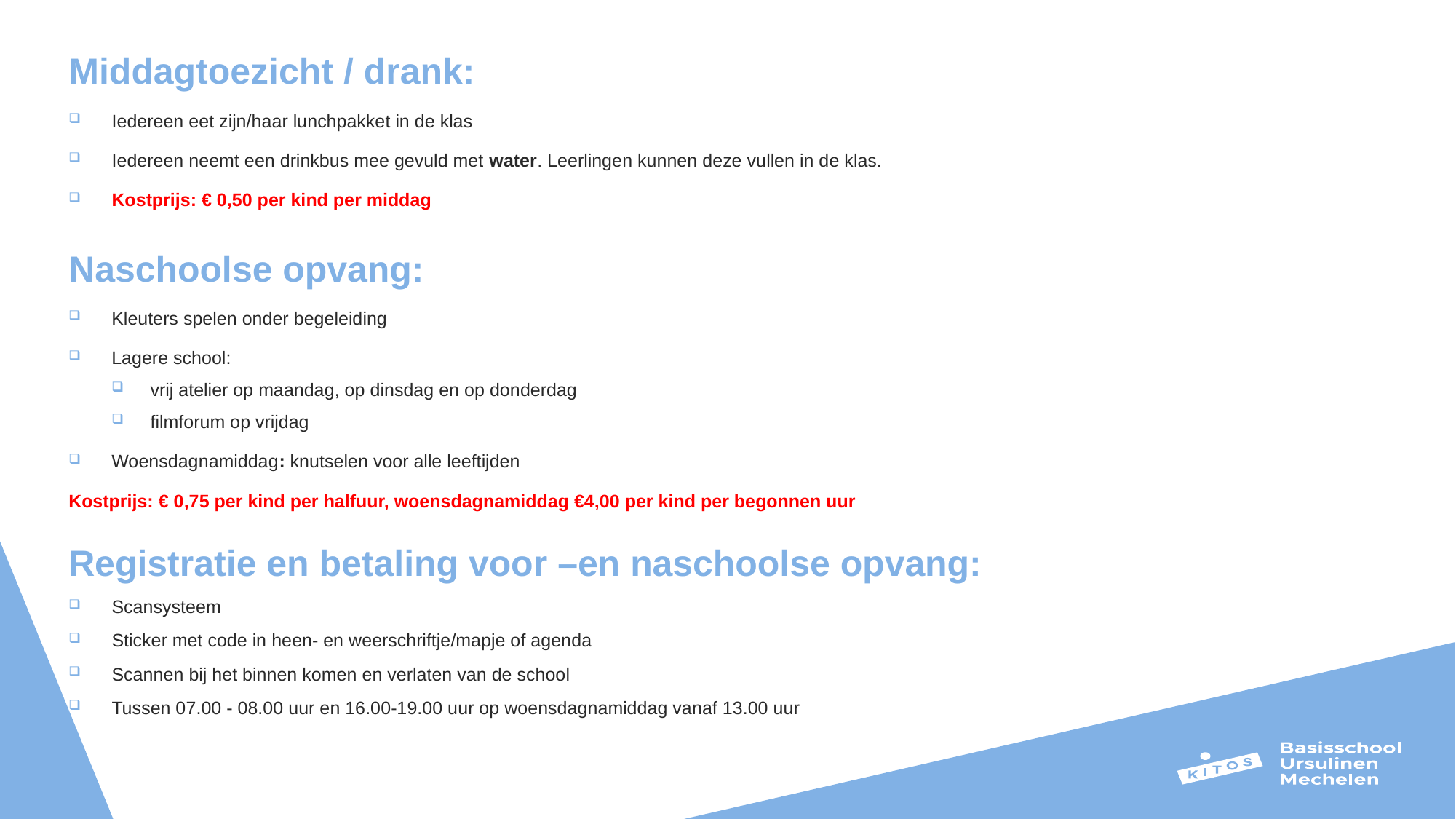

#
Middagtoezicht / drank:
Iedereen eet zijn/haar lunchpakket in de klas
Iedereen neemt een drinkbus mee gevuld met water. Leerlingen kunnen deze vullen in de klas.
Kostprijs: € 0,50 per kind per middag

Naschoolse opvang:
Kleuters spelen onder begeleiding
Lagere school:
vrij atelier op maandag, op dinsdag en op donderdag
filmforum op vrijdag
Woensdagnamiddag: knutselen voor alle leeftijden
Kostprijs: € 0,75 per kind per halfuur, woensdagnamiddag €4,00 per kind per begonnen uur

Registratie en betaling voor –en naschoolse opvang:
Scansysteem
Sticker met code in heen- en weerschriftje/mapje of agenda
Scannen bij het binnen komen en verlaten van de school
Tussen 07.00 - 08.00 uur en 16.00-19.00 uur op woensdagnamiddag vanaf 13.00 uur